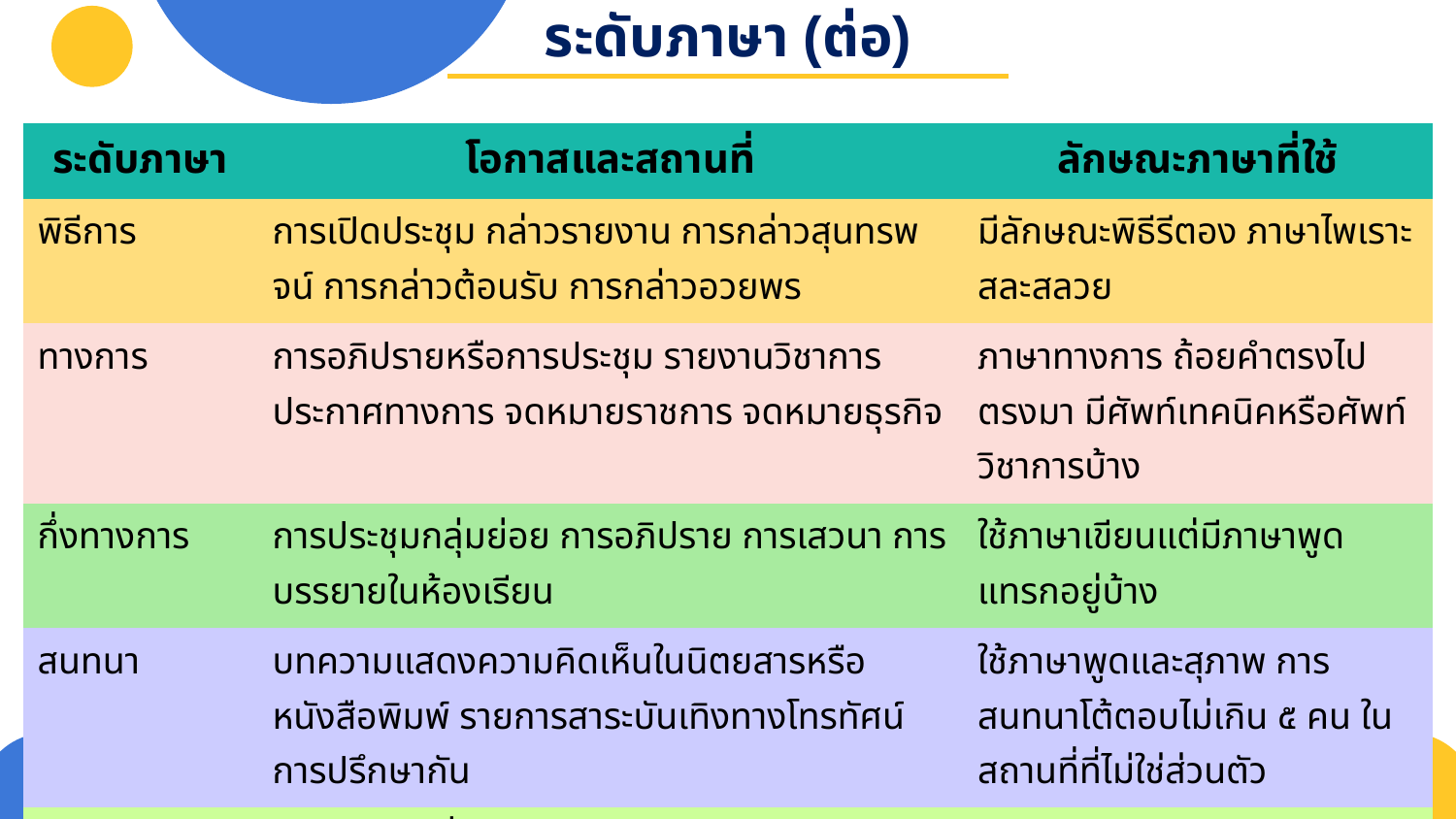

ระดับภาษา (ต่อ)
| ระดับภาษา | โอกาสและสถานที่ | ลักษณะภาษาที่ใช้ |
| --- | --- | --- |
| พิธีการ | การเปิดประชุม กล่าวรายงาน การกล่าวสุนทรพจน์ การกล่าวต้อนรับ การกล่าวอวยพร | มีลักษณะพิธีรีตอง ภาษาไพเราะสละสลวย |
| ทางการ | การอภิปรายหรือการประชุม รายงานวิชาการ ประกาศทางการ จดหมายราชการ จดหมายธุรกิจ | ภาษาทางการ ถ้อยคำตรงไปตรงมา มีศัพท์เทคนิคหรือศัพท์วิชาการบ้าง |
| กึ่งทางการ | การประชุมกลุ่มย่อย การอภิปราย การเสวนา การบรรยายในห้องเรียน | ใช้ภาษาเขียนแต่มีภาษาพูดแทรกอยู่บ้าง |
| สนทนา | บทความแสดงความคิดเห็นในนิตยสารหรือหนังสือพิมพ์ รายการสาระบันเทิงทางโทรทัศน์ การปรึกษากัน | ใช้ภาษาพูดและสุภาพ การสนทนาโต้ตอบไม่เกิน ๕ คน ในสถานที่ที่ไม่ใช่ส่วนตัว |
| กันเอง | การสนทนาเรื่องส่วนตัว การทักทายระหว่างเพื่อนสนิท | ใช้ภาษาพูดอาจมีคำคะนองหรือภาษาถิ่นใช้ในวงจำกัด |